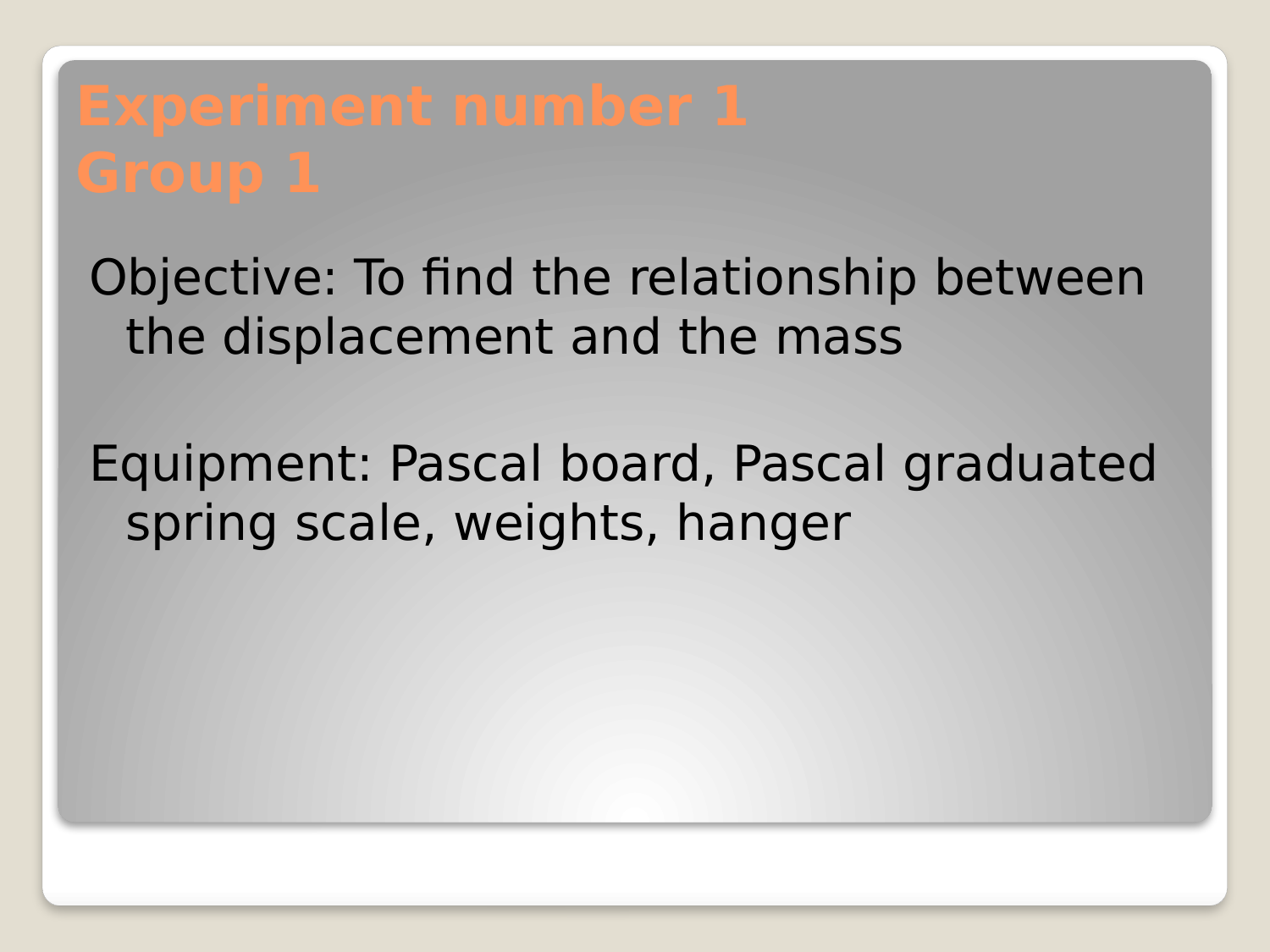

# Experiment number 1 Group 1
Objective: To find the relationship between the displacement and the mass

Equipment: Pascal board, Pascal graduated spring scale, weights, hanger